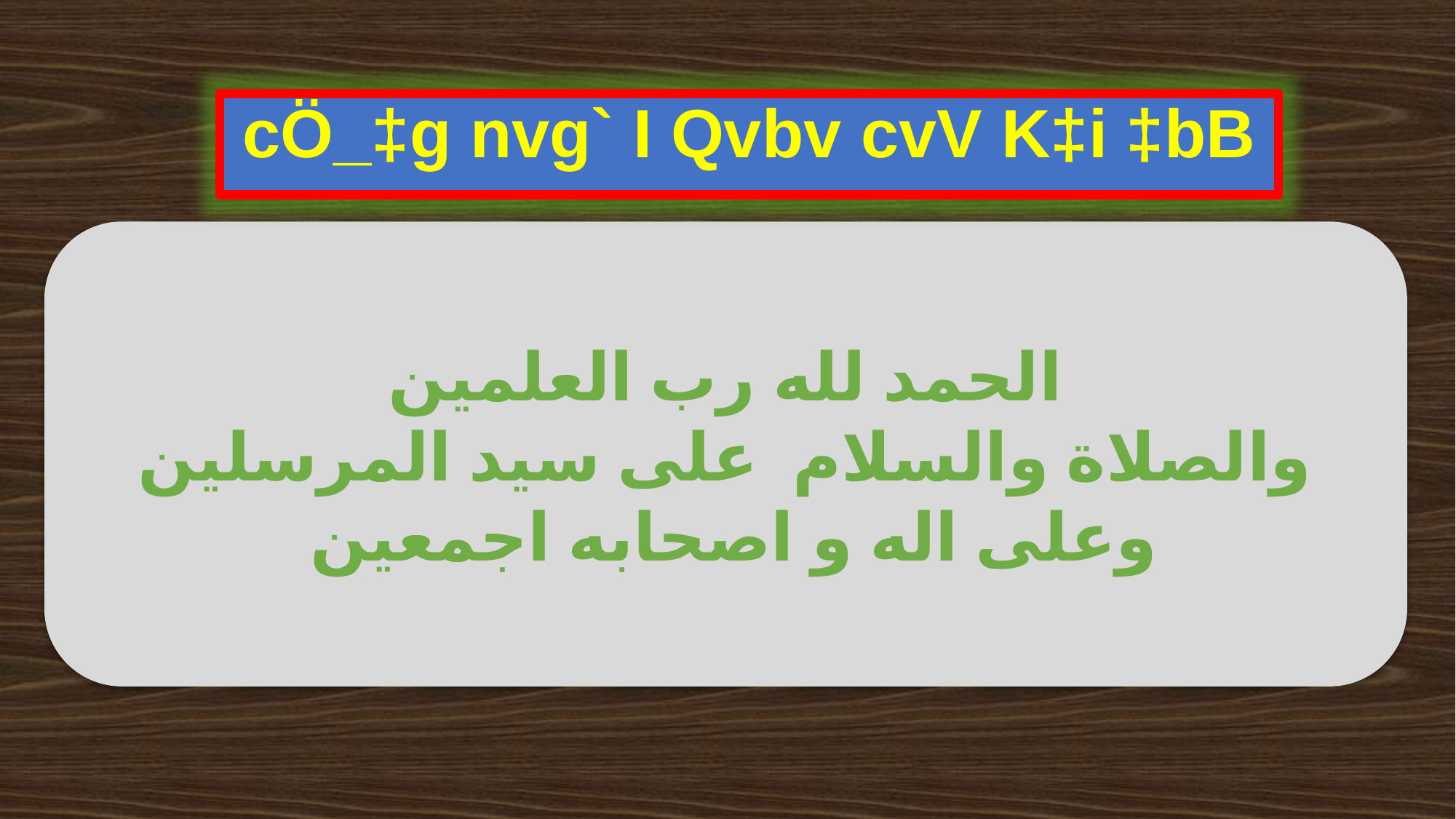

cÖ_‡g nvg` I Qvbv cvV K‡i ‡bB

الحمد لله رب العلمين
والصلاة والسلام  على سيد المرسلين
 وعلى اله و اصحابه اجمعين